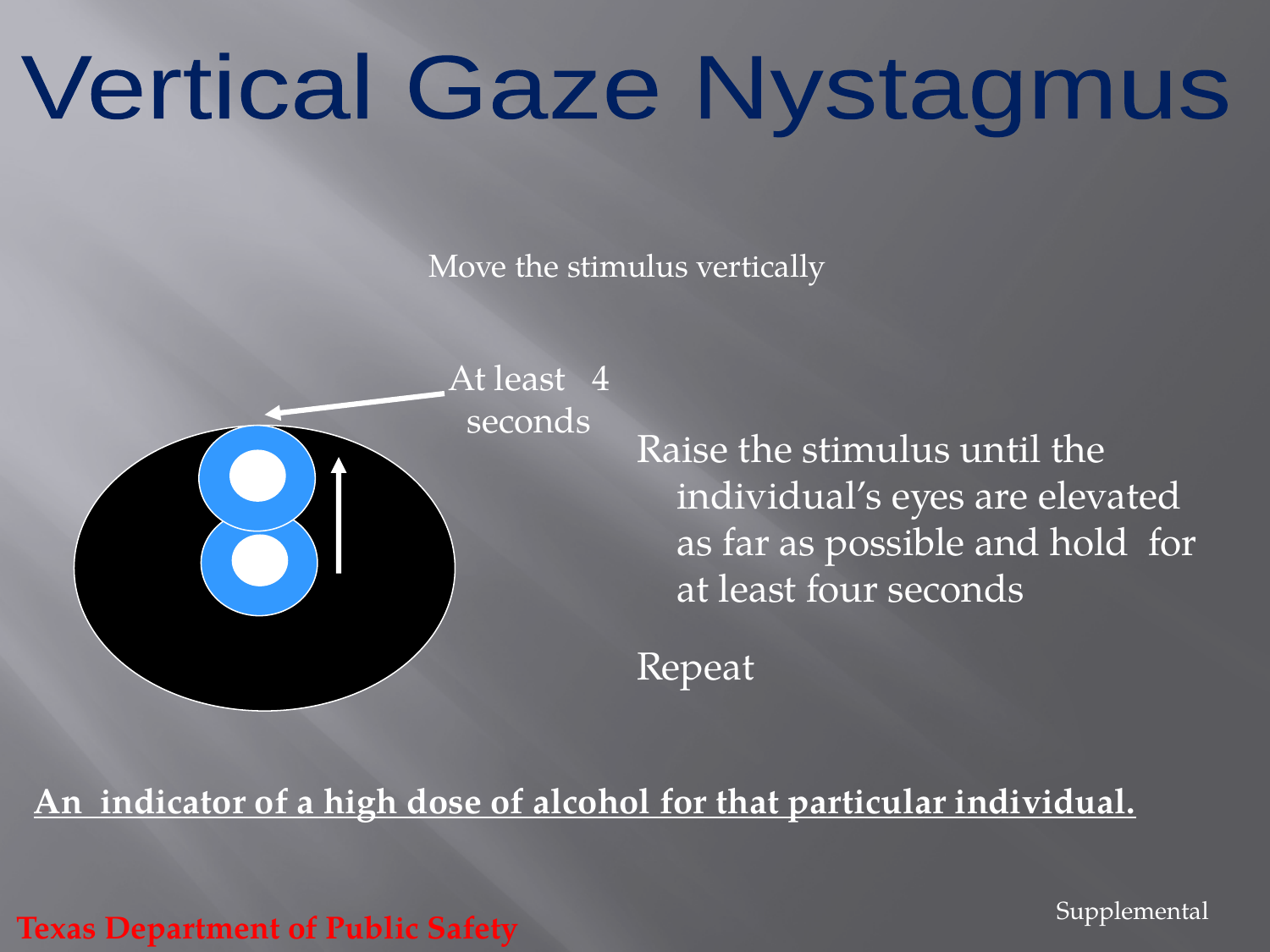

Vertical Gaze Nystagmus
Move the stimulus vertically
At least   4 seconds

Raise the stimulus until the individual’s eyes are elevated as far as possible and hold  for at least four seconds
Repeat
An  indicator of a high dose of alcohol for that particular individual.
Supplemental
Texas Department of Public Safety